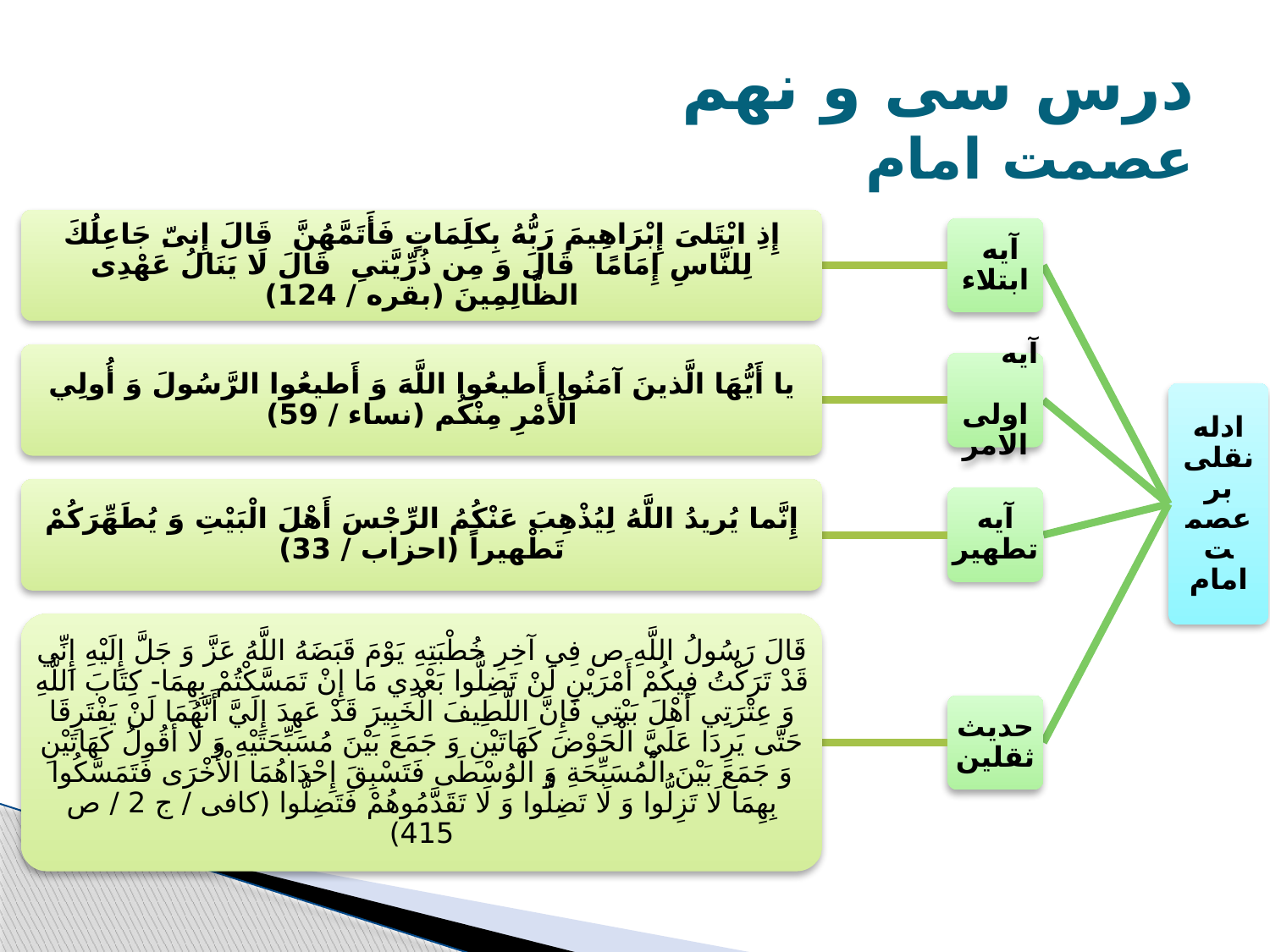

# درس سی و نهم عصمت امام
ادله نقلی بر عصمت امام

آیه  ابتلاء

إِذِ ابْتَلىَ إِبْرَاهِیمَ رَبُّهُ بِكلَِمَاتٍ فَأَتَمَّهُنَّ  قَالَ إِنىّ‏ِ جَاعِلُكَ لِلنَّاسِ إِمَامًا  قَالَ وَ مِن ذُرِّيَّتىِ  قَالَ لَا يَنَالُ عَهْدِى الظَّالِمِينَ (بقره / 124)

آیه              اولی الامر

يا أَيُّهَا الَّذينَ آمَنُوا أَطيعُوا اللَّهَ وَ أَطيعُوا الرَّسُولَ وَ أُولِي الْأَمْرِ مِنْكُم (نساء / 59)

آیه تطهیر

إِنَّما يُريدُ اللَّهُ لِيُذْهِبَ عَنْكُمُ الرِّجْسَ أَهْلَ الْبَيْتِ وَ يُطَهِّرَكُمْ تَطْهيراً (احزاب / 33)

حدیث ثقلین

قَالَ رَسُولُ اللَّهِ ص فِي آخِرِ خُطْبَتِهِ يَوْمَ قَبَضَهُ اللَّهُ عَزَّ وَ جَلَّ إِلَيْهِ إِنِّي قَدْ تَرَكْتُ فِيكُمْ أَمْرَيْنِ لَنْ تَضِلُّوا بَعْدِي مَا إِنْ تَمَسَّكْتُمْ بِهِمَا- كِتَابَ اللَّهِ وَ عِتْرَتِي أَهْلَ بَيْتِي فَإِنَّ اللَّطِيفَ الْخَبِيرَ قَدْ عَهِدَ إِلَيَّ أَنَّهُمَا لَنْ‏ يَفْتَرِقَا حَتَّى‏ يَرِدَا عَلَيَّ الْحَوْضَ كَهَاتَيْنِ وَ جَمَعَ بَيْنَ مُسَبِّحَتَيْهِ وَ لَا أَقُولُ كَهَاتَيْنِ وَ جَمَعَ بَيْنَ الْمُسَبِّحَةِ وَ الْوُسْطَى فَتَسْبِقَ إِحْدَاهُمَا الْأُخْرَى فَتَمَسَّكُوا بِهِمَا لَا تَزِلُّوا وَ لَا تَضِلُّوا وَ لَا تَقَدَّمُوهُمْ فَتَضِلُّوا (کافی / ج 2 / ص 415)